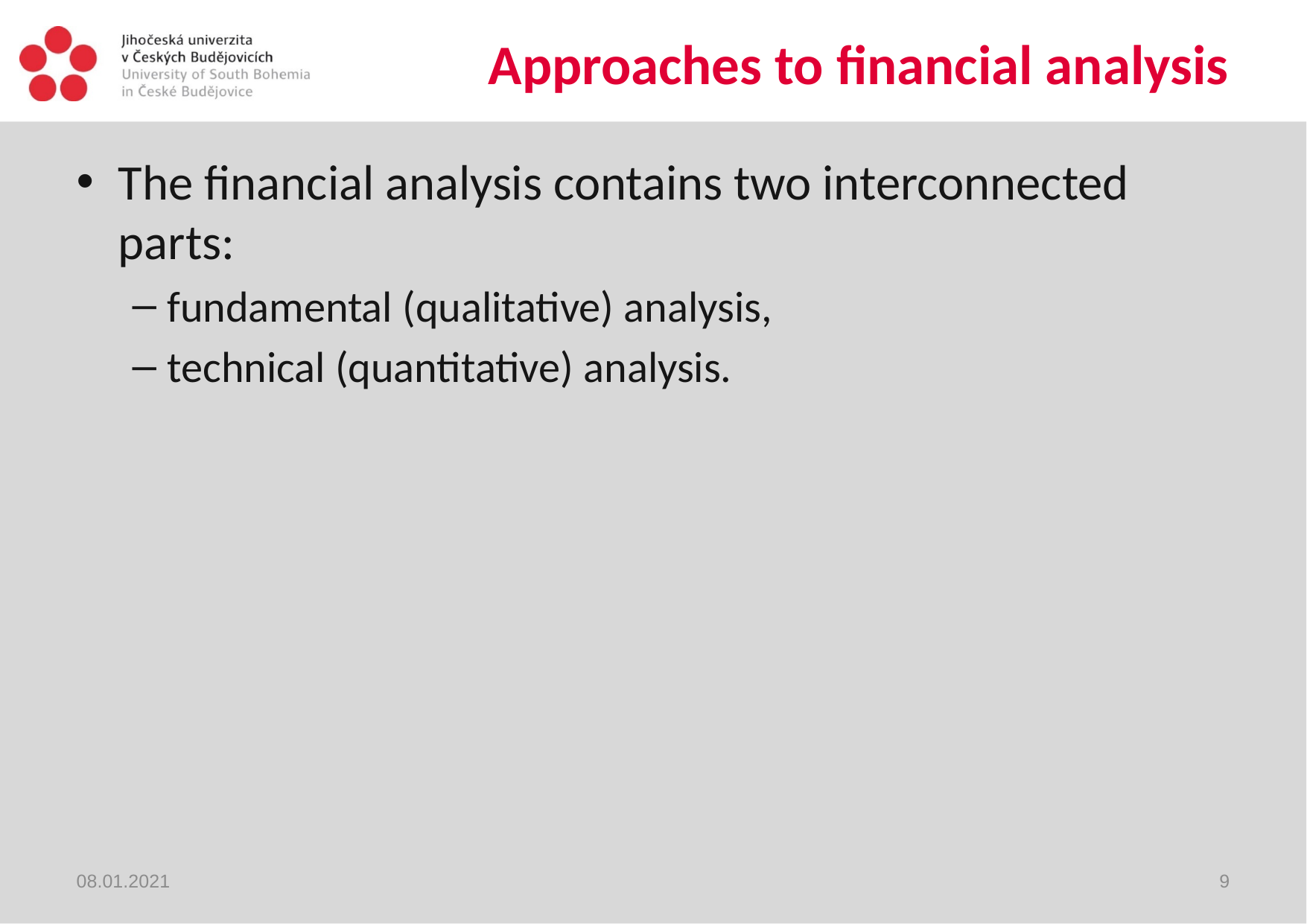

# Approaches to financial analysis
The financial analysis contains two interconnected parts:
fundamental (qualitative) analysis,
technical (quantitative) analysis.

08.01.2021
9